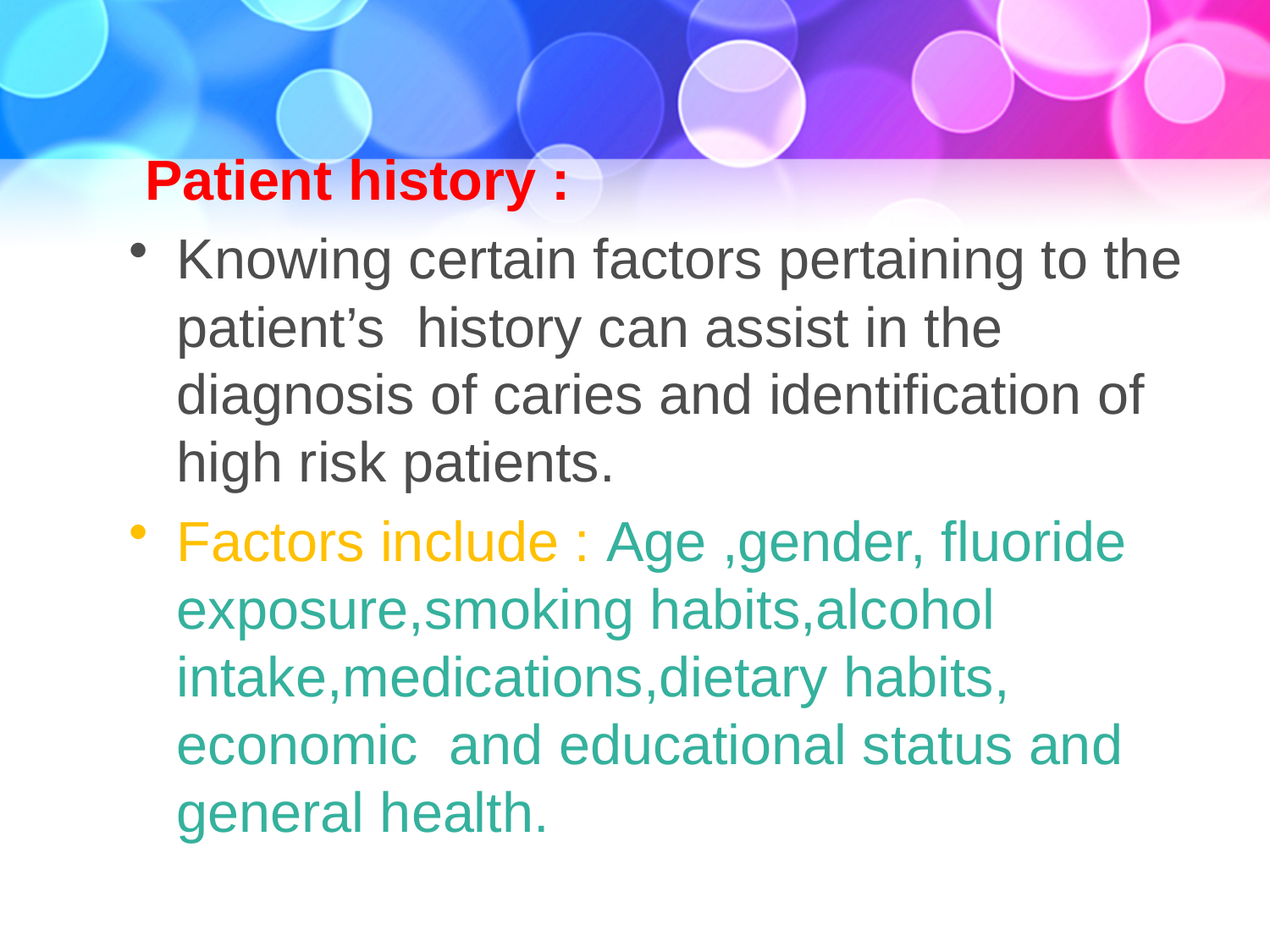

Patient history :
Knowing certain factors pertaining to the patient’s  history can assist in the diagnosis of caries and identification of high risk patients.
Factors include : Age ,gender, fluoride exposure,smoking habits,alcohol intake,medications,dietary habits, economic  and educational status and general health.

#